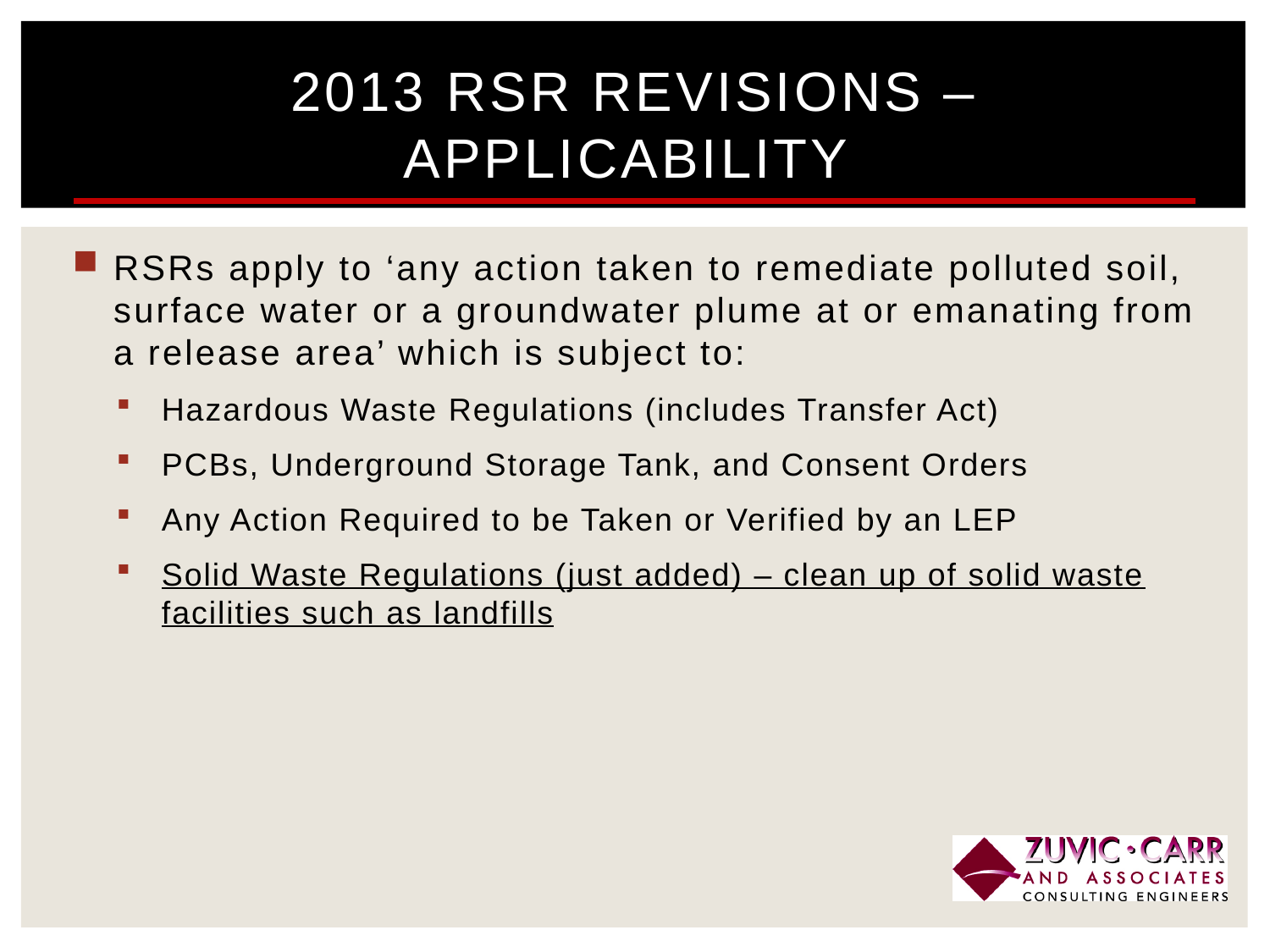

# 2013 RSR Revisions – Applicability
RSRs apply to ‘any action taken to remediate polluted soil, surface water or a groundwater plume at or emanating from a release area’ which is subject to:
Hazardous Waste Regulations (includes Transfer Act)
PCBs, Underground Storage Tank, and Consent Orders
Any Action Required to be Taken or Verified by an LEP
Solid Waste Regulations (just added) – clean up of solid waste facilities such as landfills